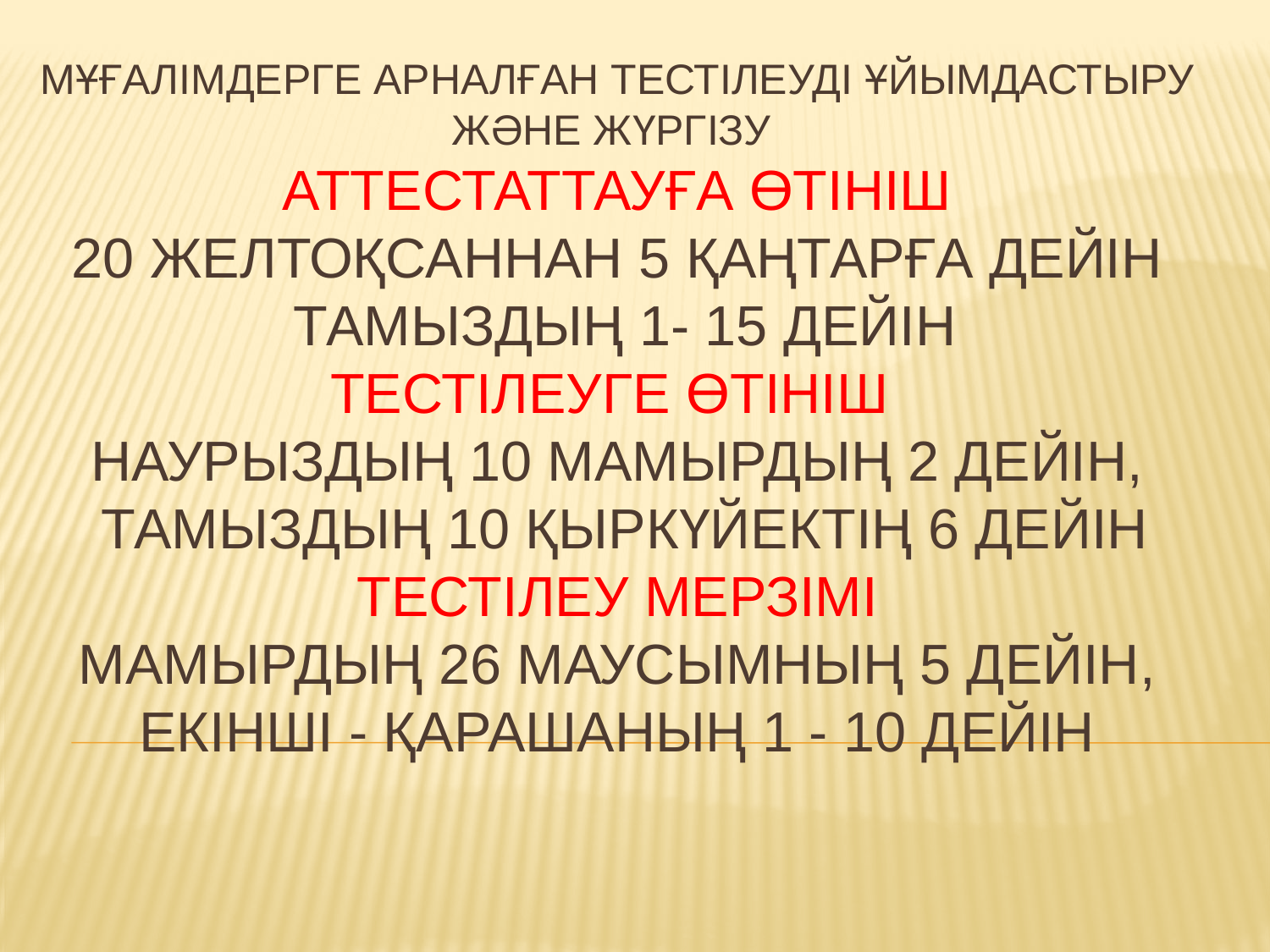

# Мұғалімдерге арналған тестілеуді ұйымдастыру және жүргізу аттестаттауға өтініш 20 желтоқсаннан 5 қаңтарға дейін тамыздың 1- 15 дейін тестілеуге өтініш наурыздың 10 мамырдың 2 дейін, тамыздың 10 қыркүйектің 6 дейін тестілеу мерзімі мамырдың 26 маусымның 5 дейін, екінші - қарашаның 1 - 10 дейін